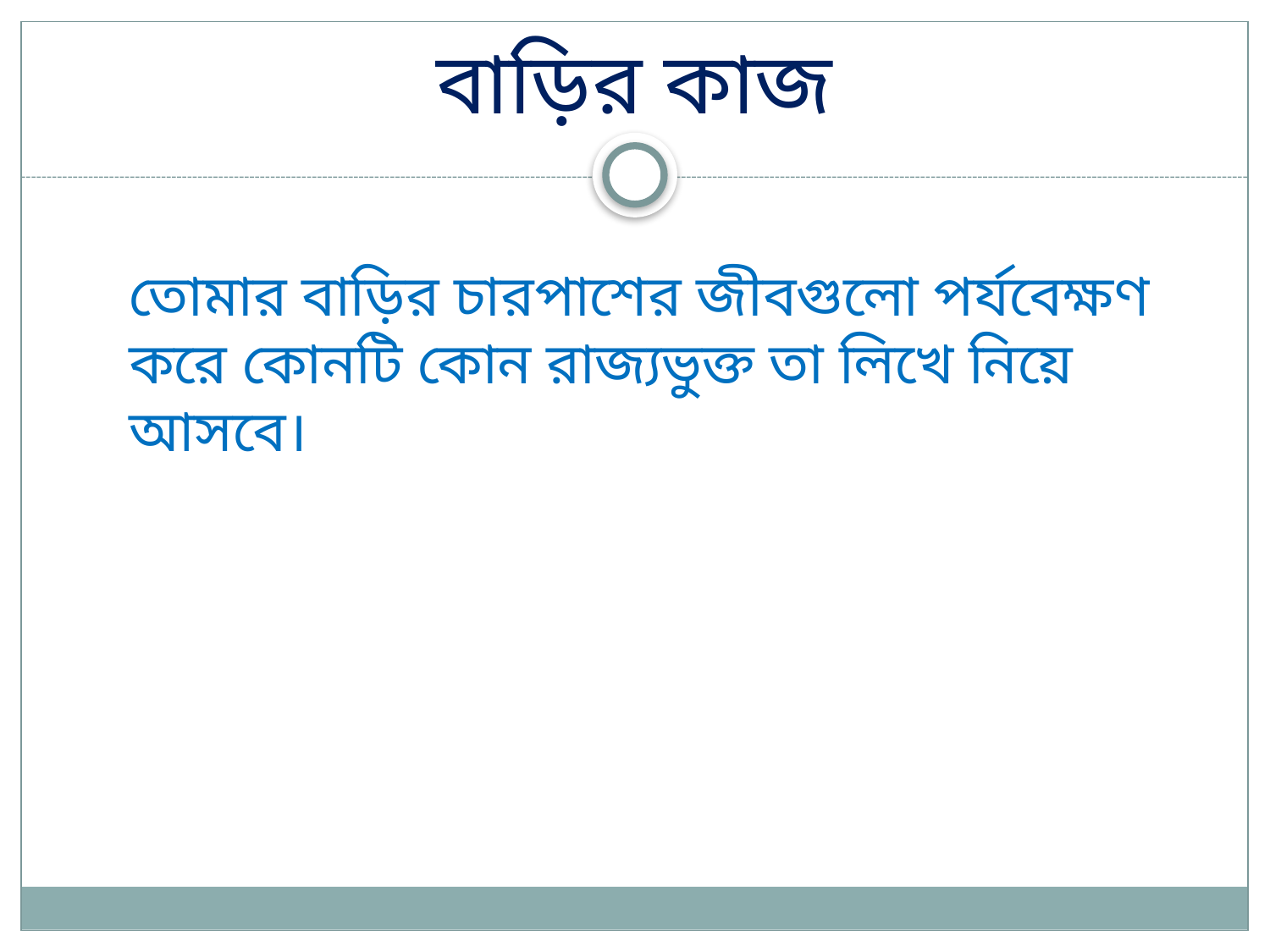

# বাড়ির কাজ
তোমার বাড়ির চারপাশের জীবগুলো পর্যবেক্ষণ করে কোনটি কোন রাজ্যভুক্ত তা লিখে নিয়ে আসবে।